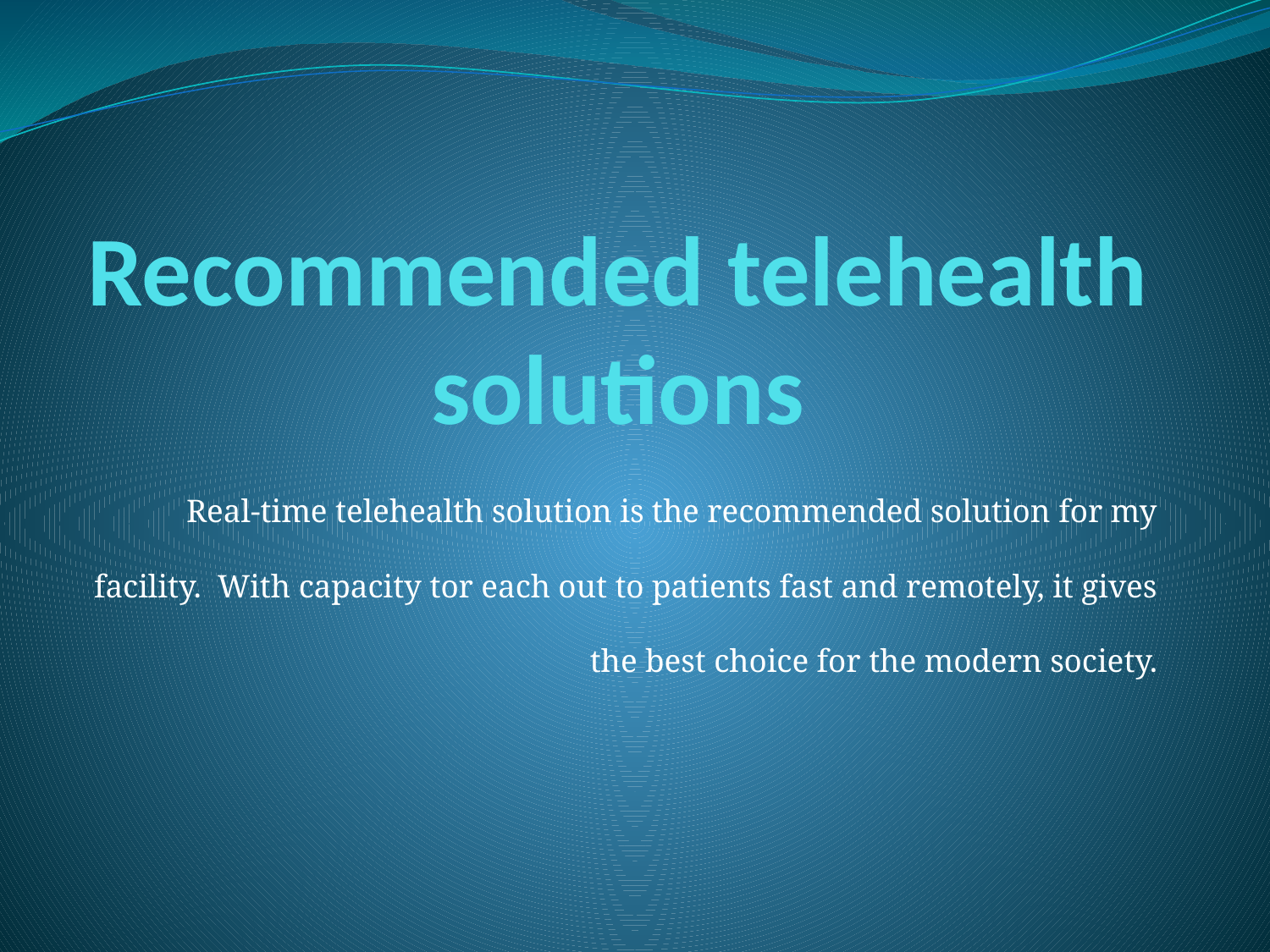

# Recommended telehealth solutions
Real-time telehealth solution is the recommended solution for my facility.  With capacity tor each out to patients fast and remotely, it gives the best choice for the modern society.